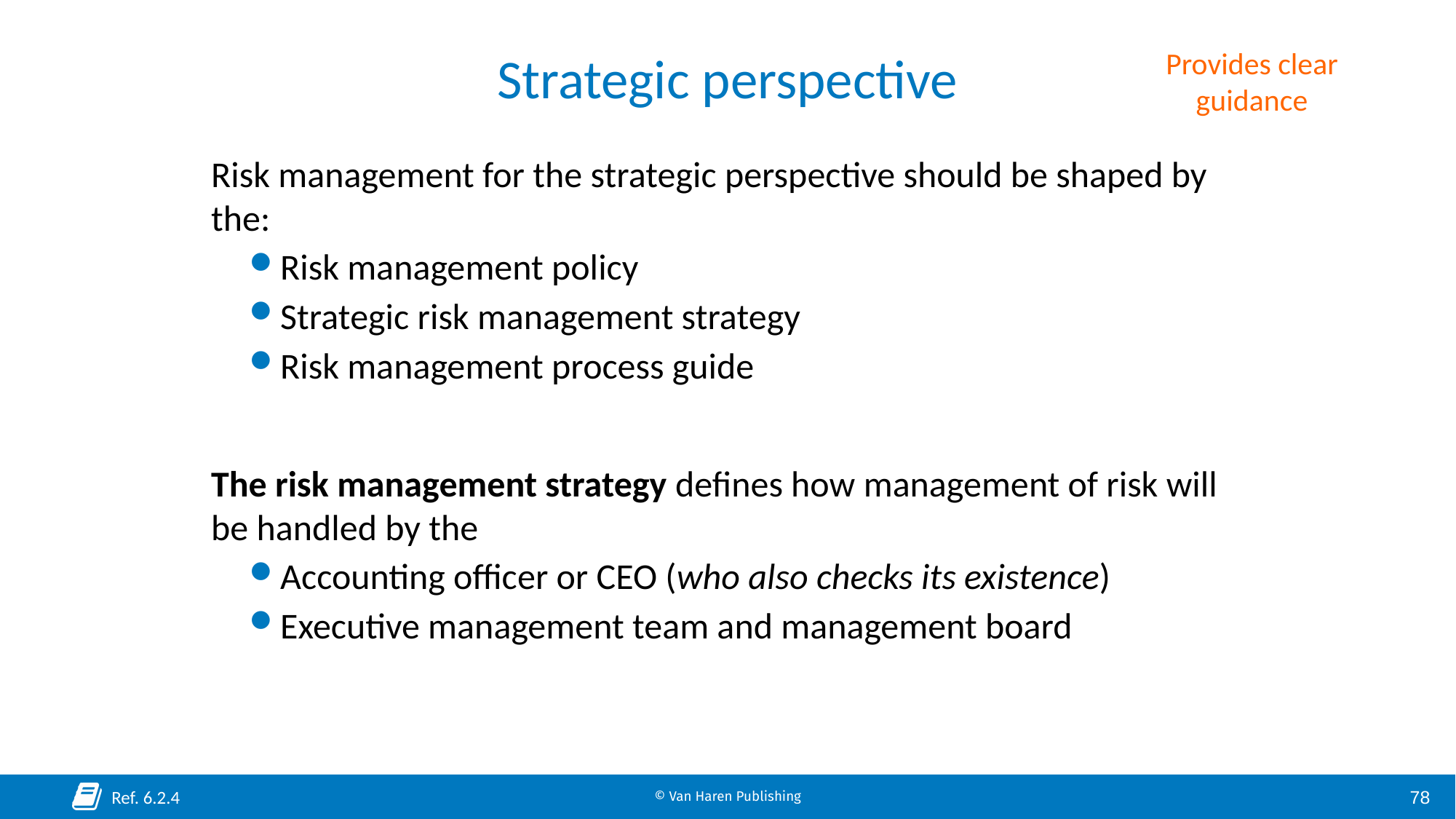

# Strategic perspective
Provides clear guidance
Risk management for the strategic perspective should be shaped by the:
Risk management policy
Strategic risk management strategy
Risk management process guide

The risk management strategy defines how management of risk will be handled by the
Accounting officer or CEO (who also checks its existence)
Executive management team and management board
Ref. 6.2.4